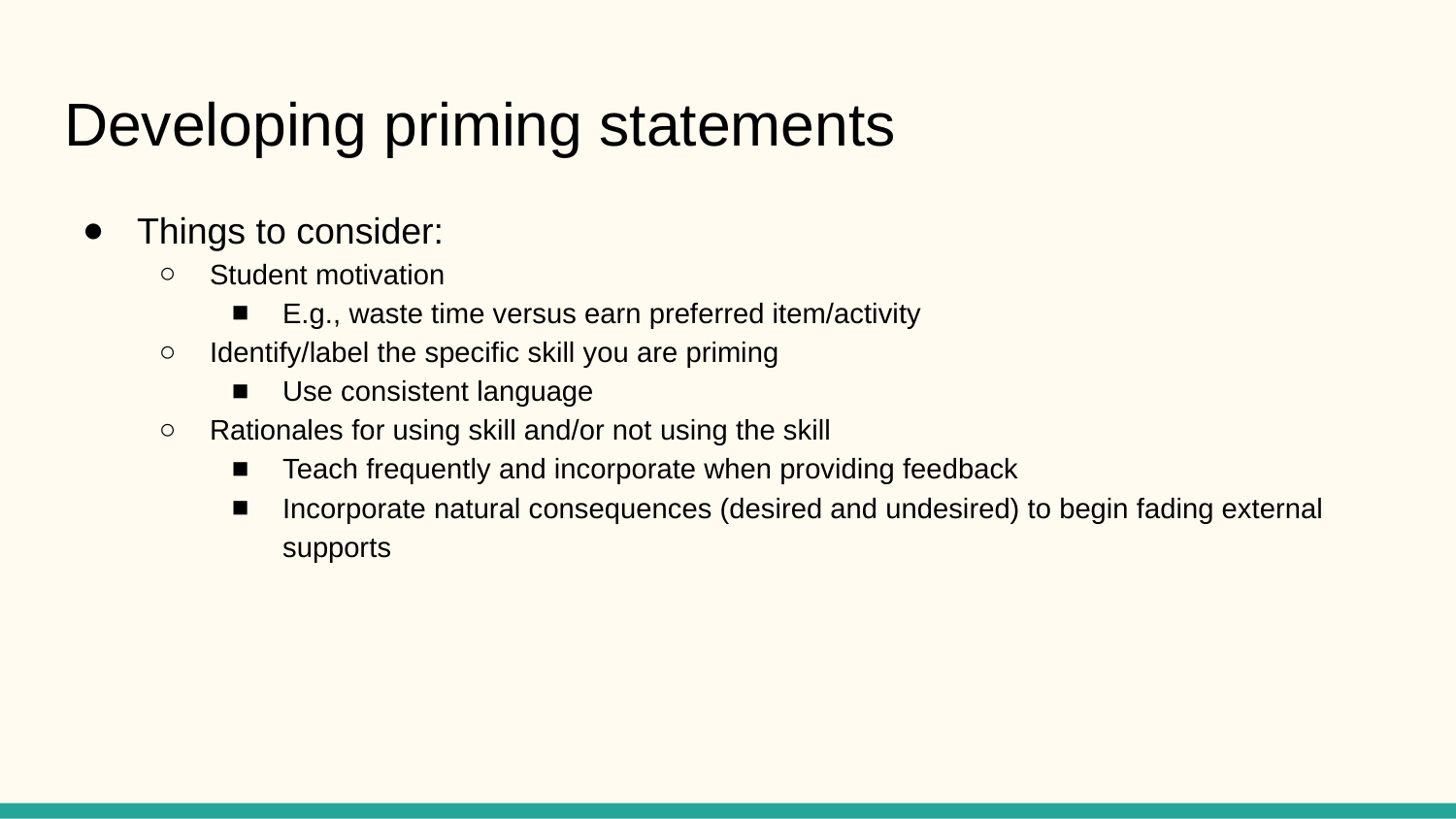

# Developing priming statements
Things to consider:
Student motivation
E.g., waste time versus earn preferred item/activity
Identify/label the specific skill you are priming
Use consistent language
Rationales for using skill and/or not using the skill
Teach frequently and incorporate when providing feedback
Incorporate natural consequences (desired and undesired) to begin fading external supports